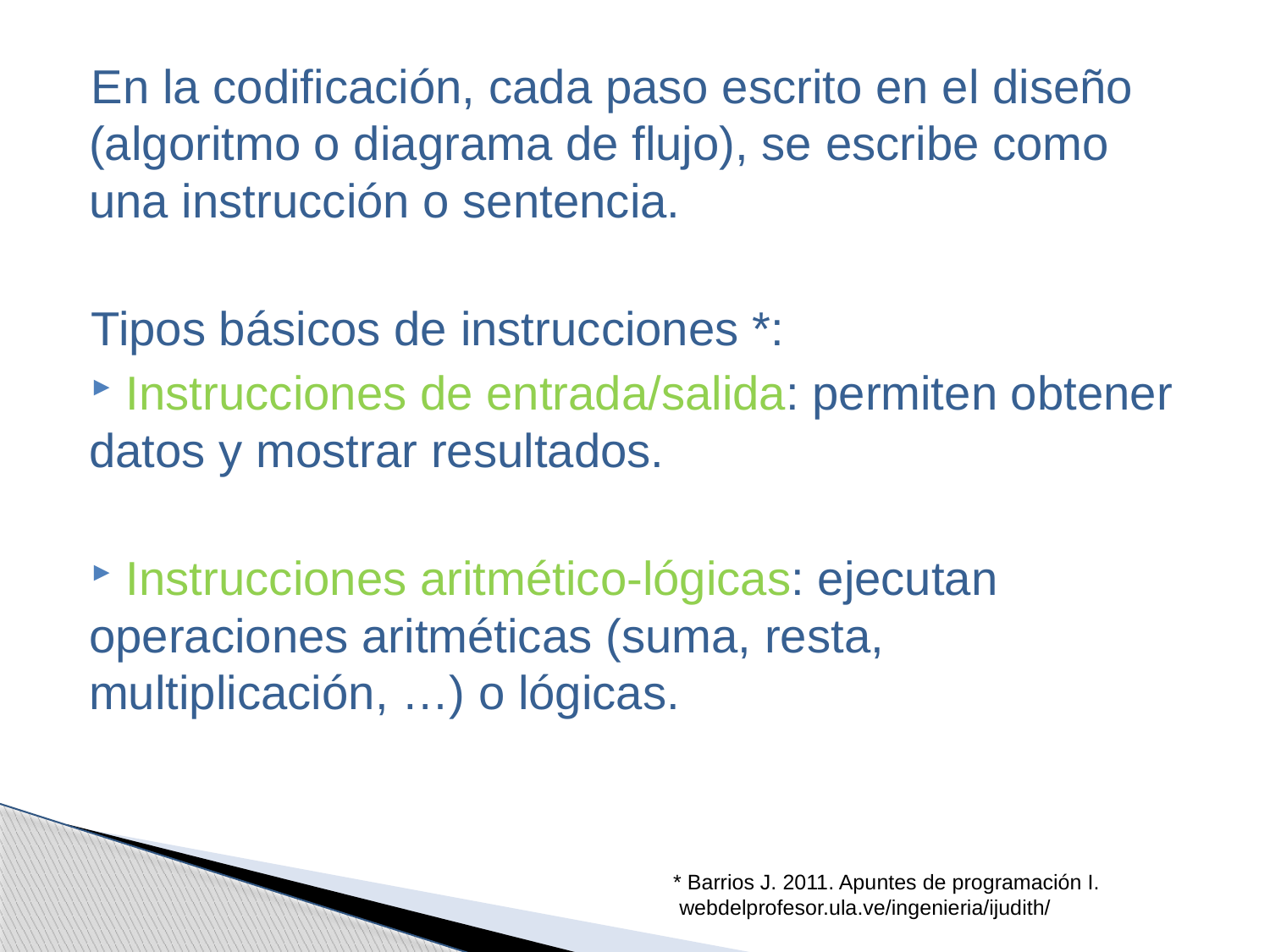

En la codificación, cada paso escrito en el diseño (algoritmo o diagrama de flujo), se escribe como una instrucción o sentencia.

Tipos básicos de instrucciones *:
 Instrucciones de entrada/salida: permiten obtener datos y mostrar resultados.

 Instrucciones aritmético-lógicas: ejecutan operaciones aritméticas (suma, resta, multiplicación, …) o lógicas.

 * Barrios J. 2011. Apuntes de programación I.
  webdelprofesor.ula.ve/ingenieria/ijudith/